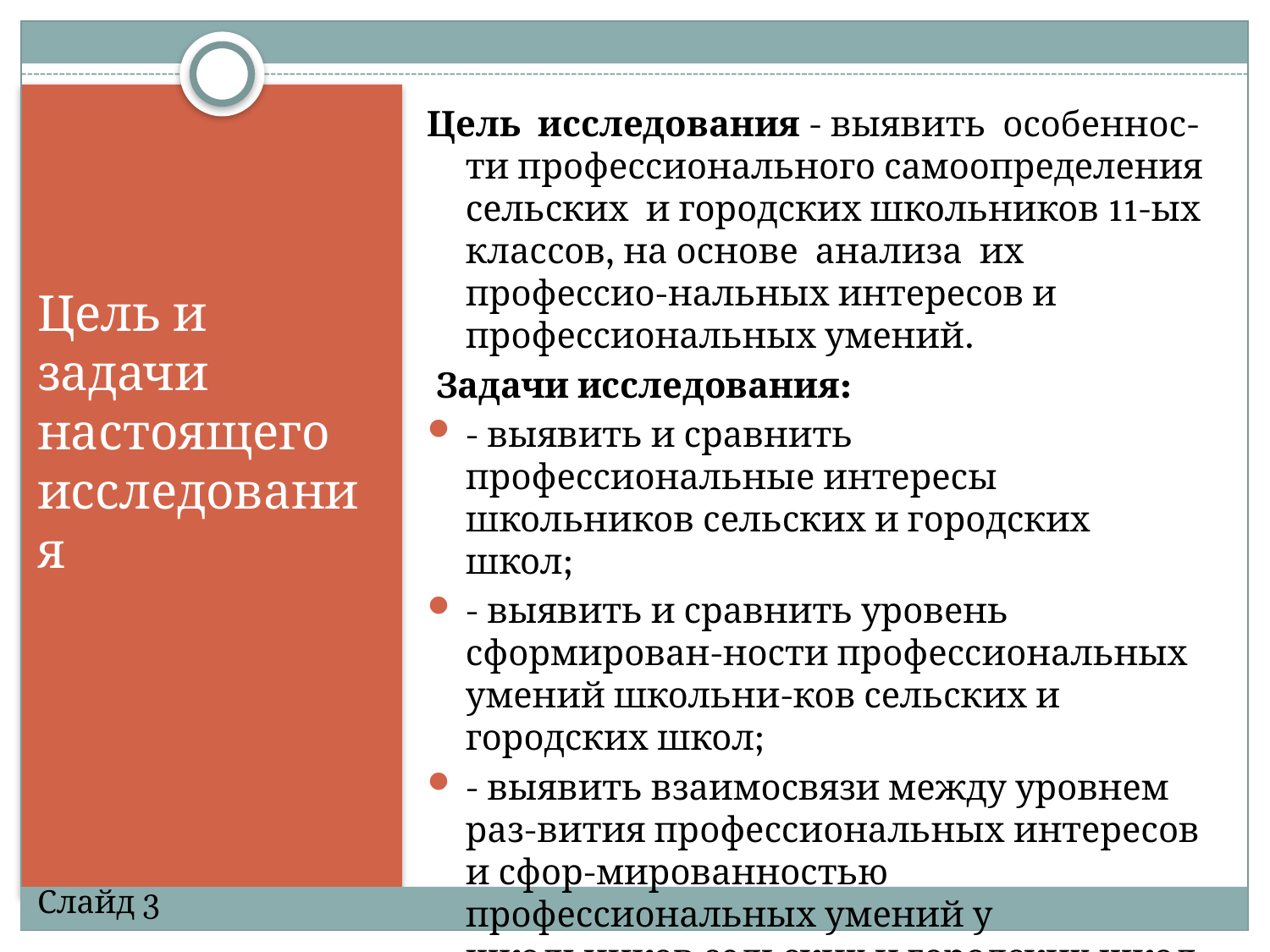

Цель  исследования - выявить  особеннос-ти профессионального самоопределения сельских  и городских школьников 11-ых классов, на основе  анализа  их профессио-нальных интересов и профессиональных умений.
 Задачи исследования:
- выявить и сравнить профессиональные интересы школьников сельских и городских школ;
- выявить и сравнить уровень сформирован-ности профессиональных умений школьни-ков сельских и городских школ;
- выявить взаимосвязи между уровнем раз-вития профессиональных интересов и сфор-мированностью профессиональных умений у школьников сельских и городских школ.
#
Цель и задачи настоящего исследования
Слайд 3